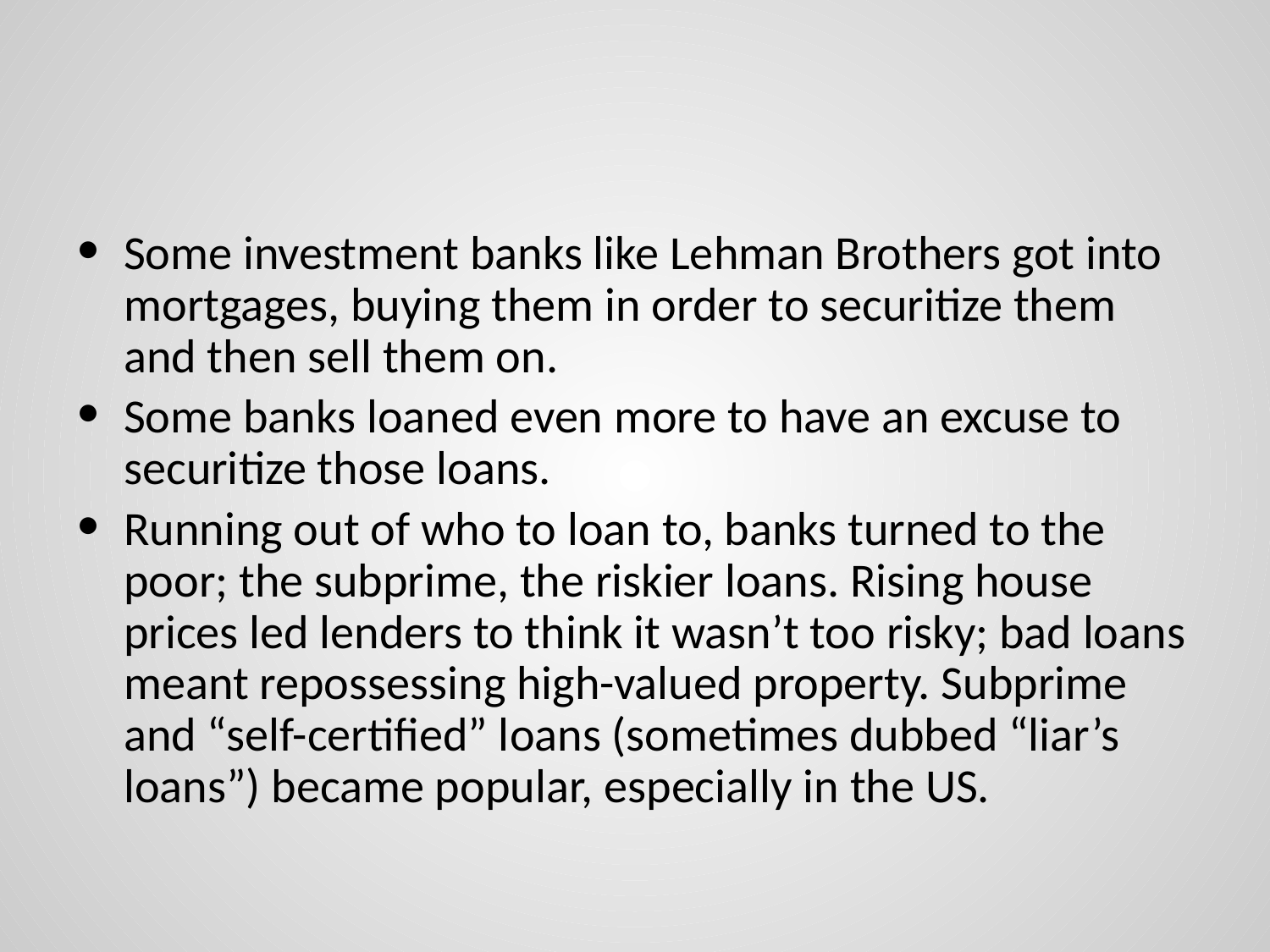

#
Some investment banks like Lehman Brothers got into mortgages, buying them in order to securitize them and then sell them on.
Some banks loaned even more to have an excuse to securitize those loans.
Running out of who to loan to, banks turned to the poor; the subprime, the riskier loans. Rising house prices led lenders to think it wasn’t too risky; bad loans meant repossessing high-valued property. Subprime and “self-certified” loans (sometimes dubbed “liar’s loans”) became popular, especially in the US.